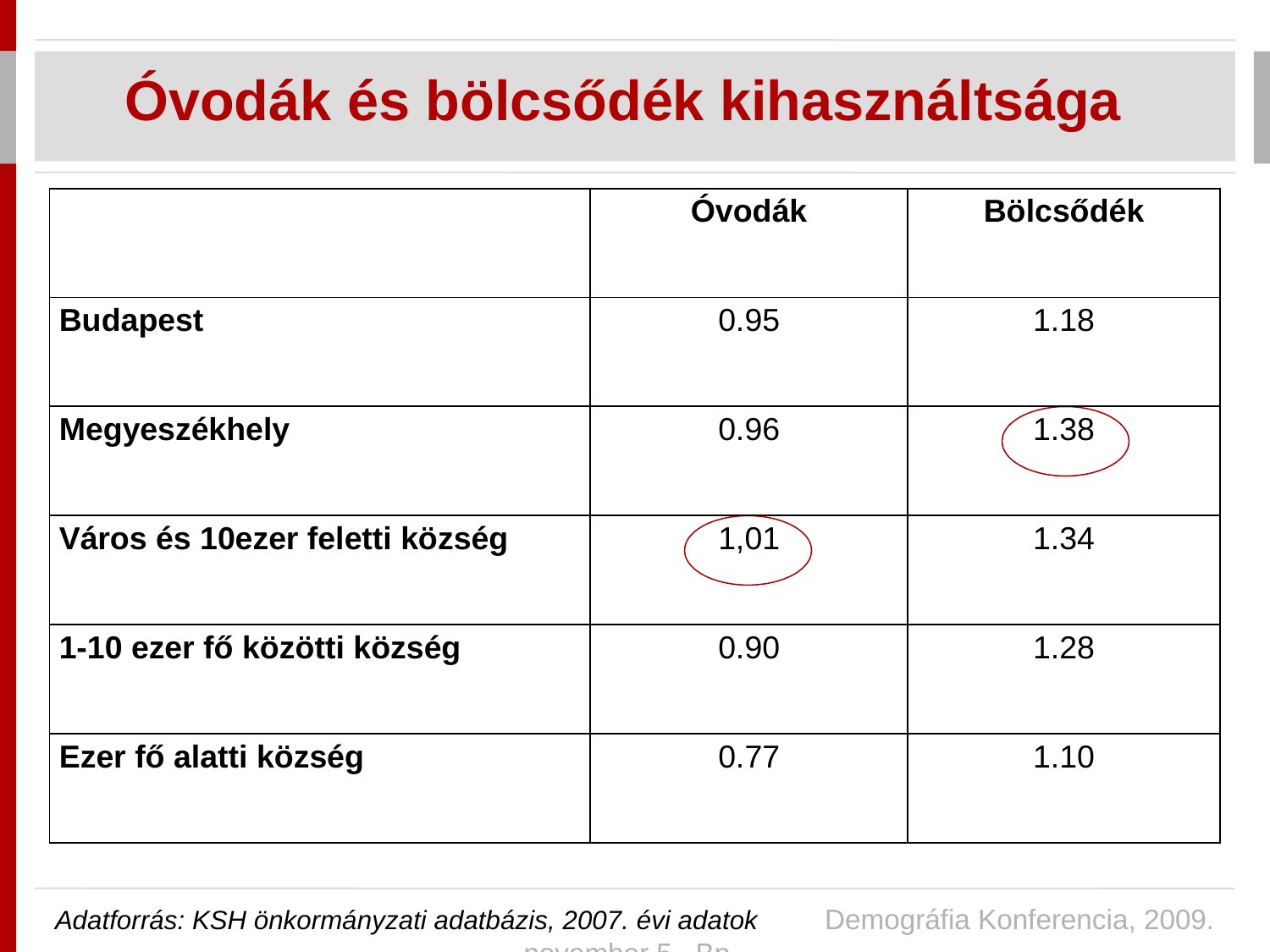

Óvodák és bölcsődék kihasználtsága

|  | Óvodák | Bölcsődék |
| --- | --- | --- |
| Budapest | 0.95 | 1.18 |
| Megyeszékhely | 0.96 | 1.38 |
| Város és 10ezer feletti község | 1,01 | 1.34 |
| 1-10 ezer fő közötti község | 0.90 | 1.28 |
| Ezer fő alatti község | 0.77 | 1.10 |

Adatforrás: KSH önkormányzati adatbázis, 2007. évi adatok 	 Demográfia Konferencia, 2009. november 5., Bp.